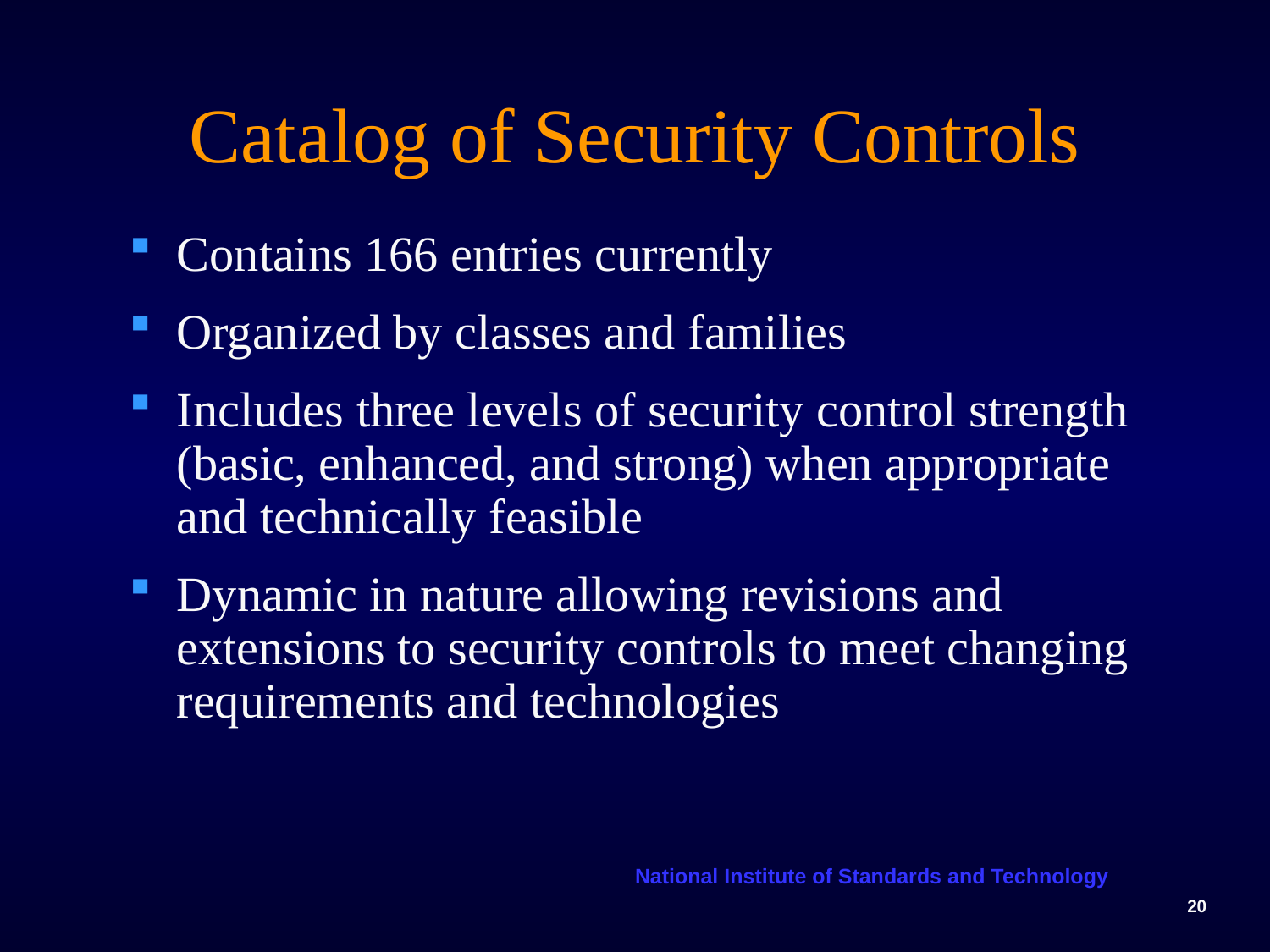

# Catalog of Security Controls
Contains 166 entries currently
Organized by classes and families
Includes three levels of security control strength (basic, enhanced, and strong) when appropriate and technically feasible
Dynamic in nature allowing revisions and extensions to security controls to meet changing requirements and technologies